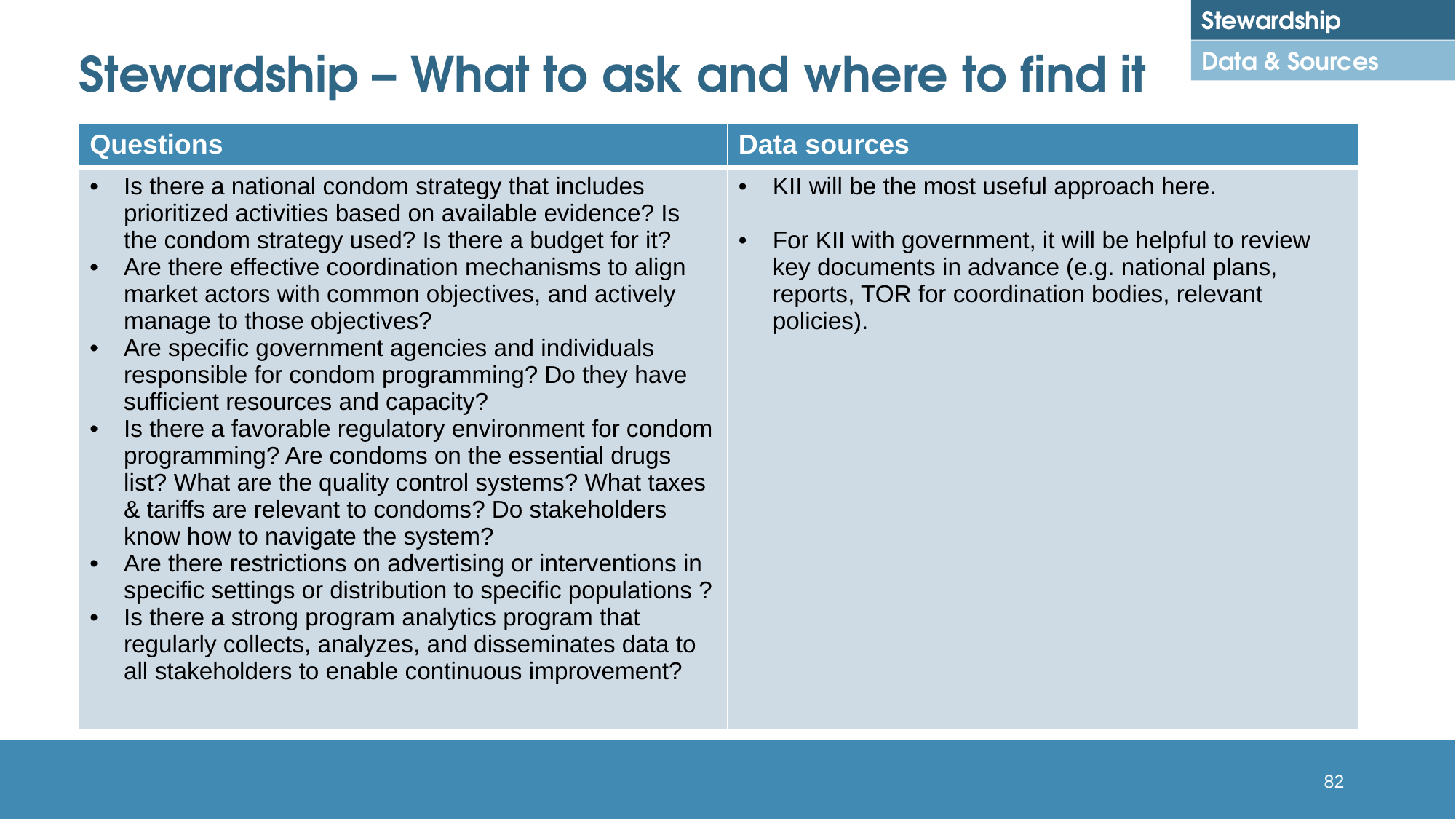

Stewardship
# Stewardship – What to ask and where to find it
Data & Sources
| Questions | Data sources |
| --- | --- |
| Is there a national condom strategy that includes prioritized activities based on available evidence? Is the condom strategy used? Is there a budget for it? Are there effective coordination mechanisms to align market actors with common objectives, and actively manage to those objectives? Are specific government agencies and individuals responsible for condom programming? Do they have sufficient resources and capacity? Is there a favorable regulatory environment for condom programming? Are condoms on the essential drugs list? What are the quality control systems? What taxes & tariffs are relevant to condoms? Do stakeholders know how to navigate the system? Are there restrictions on advertising or interventions in specific settings or distribution to specific populations ? Is there a strong program analytics program that regularly collects, analyzes, and disseminates data to all stakeholders to enable continuous improvement? | KII will be the most useful approach here. For KII with government, it will be helpful to review key documents in advance (e.g. national plans, reports, TOR for coordination bodies, relevant policies). |
82